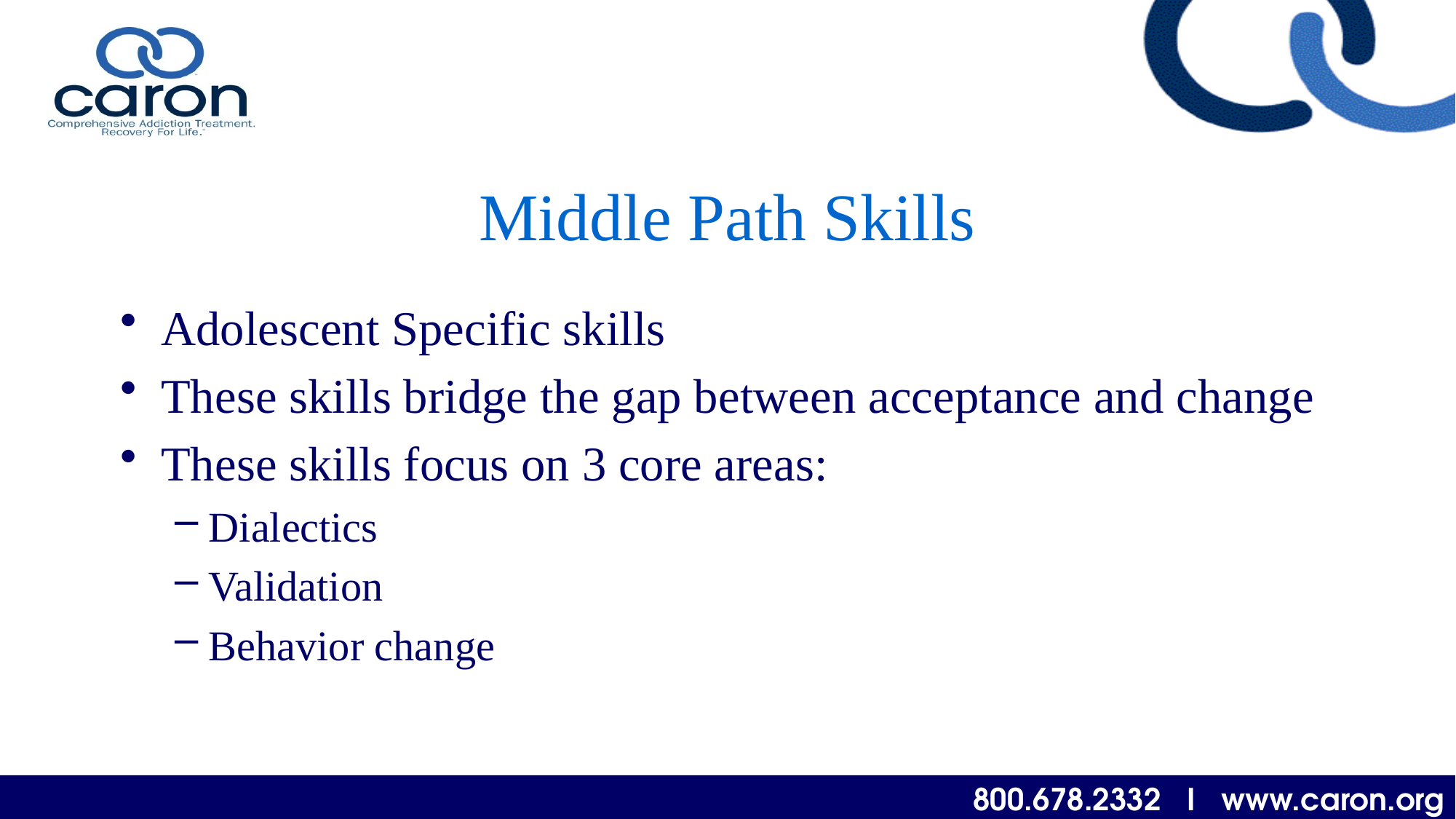

# Middle Path Skills
Adolescent Specific skills
These skills bridge the gap between acceptance and change
These skills focus on 3 core areas:
Dialectics
Validation
Behavior change